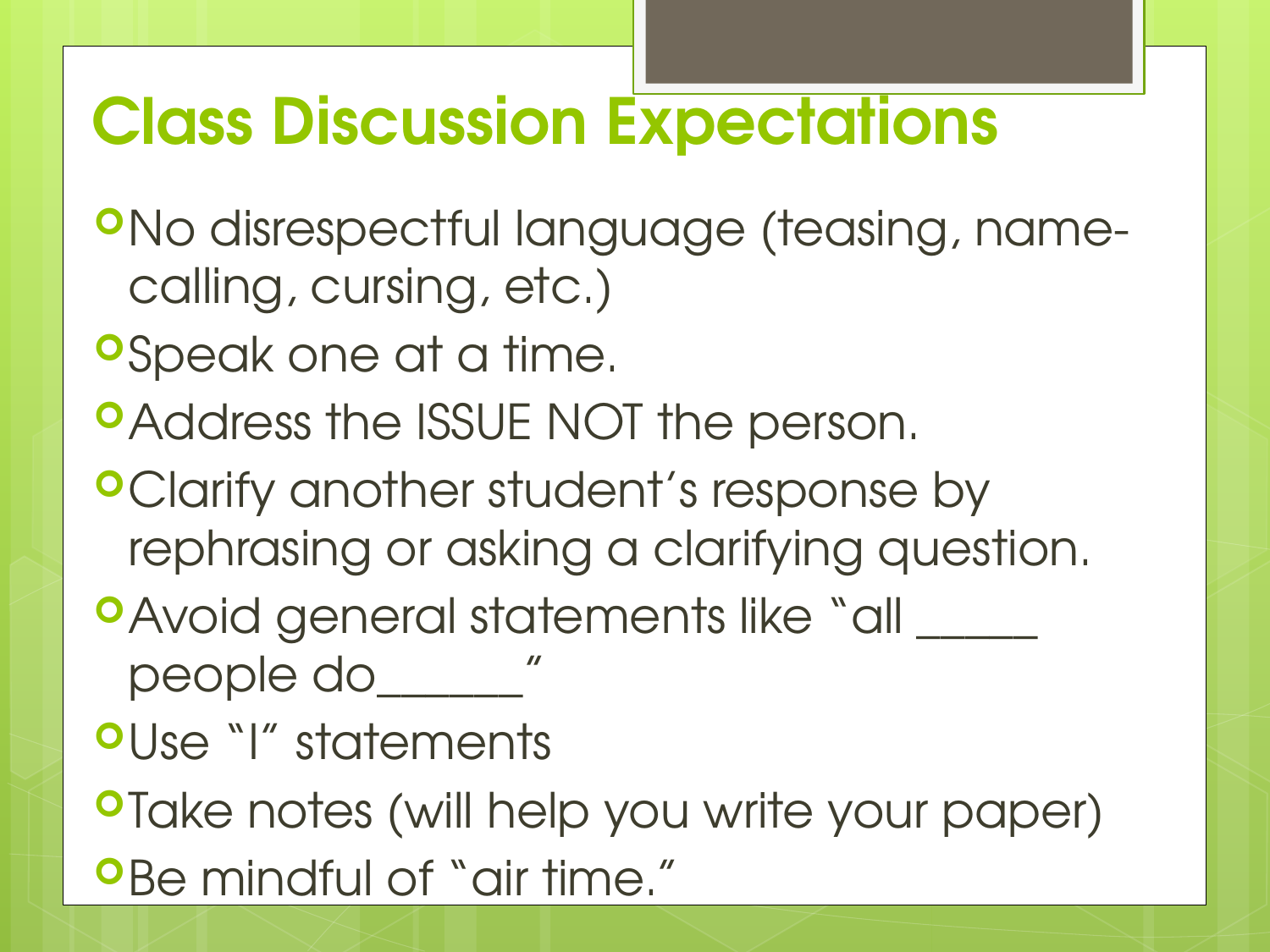

# Class Discussion Expectations

No disrespectful language (teasing, name-calling, cursing, etc.)
Speak one at a time.
Address the ISSUE NOT the person.
Clarify another student’s response by rephrasing or asking a clarifying question.
Avoid general statements like “all _____ people do______”
Use “I” statements
Take notes (will help you write your paper)
Be mindful of “air time.”